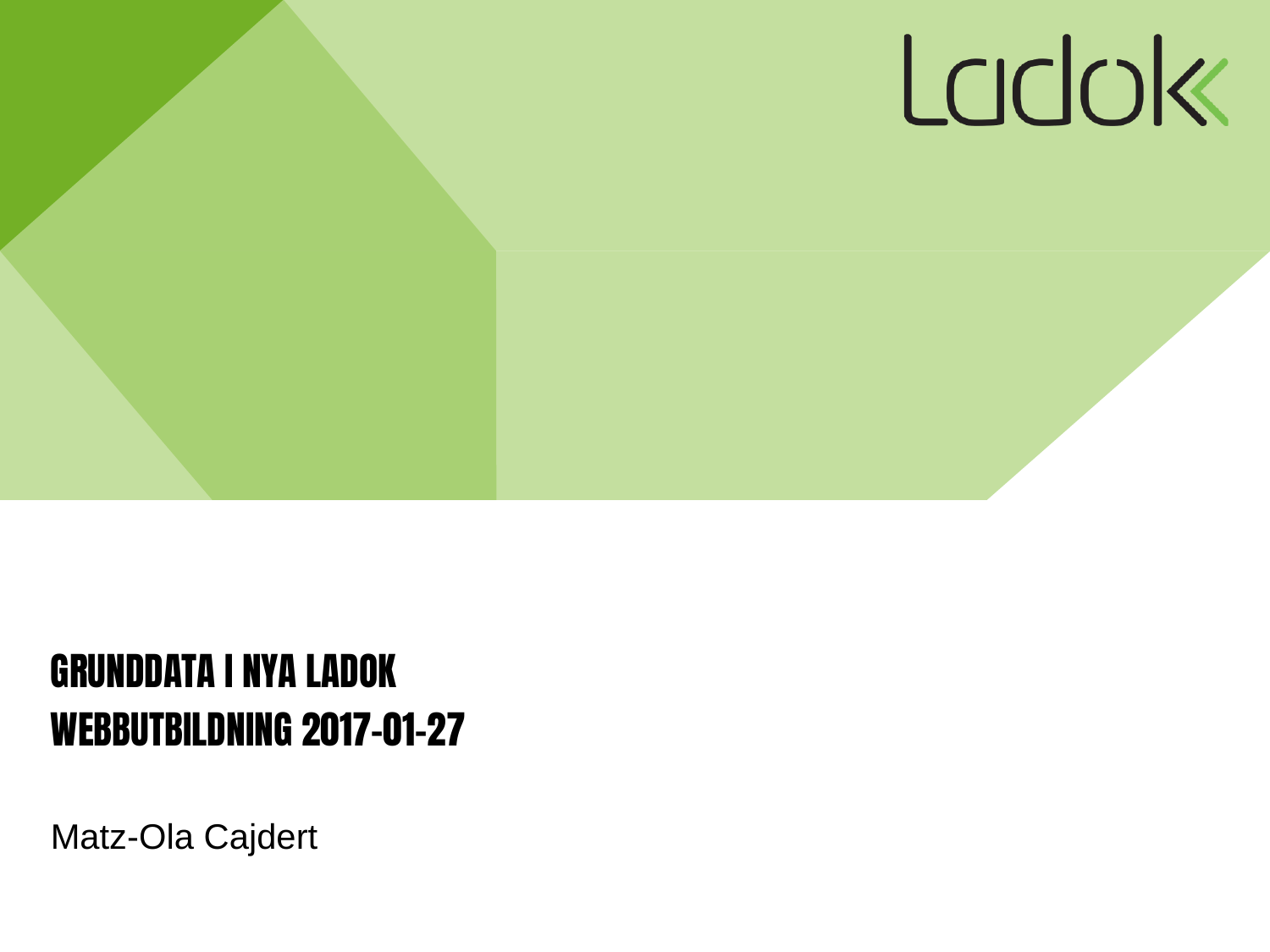

# Grunddata i nya Ladok Webbutbildning 2017-01-27

Matz-Ola Cajdert